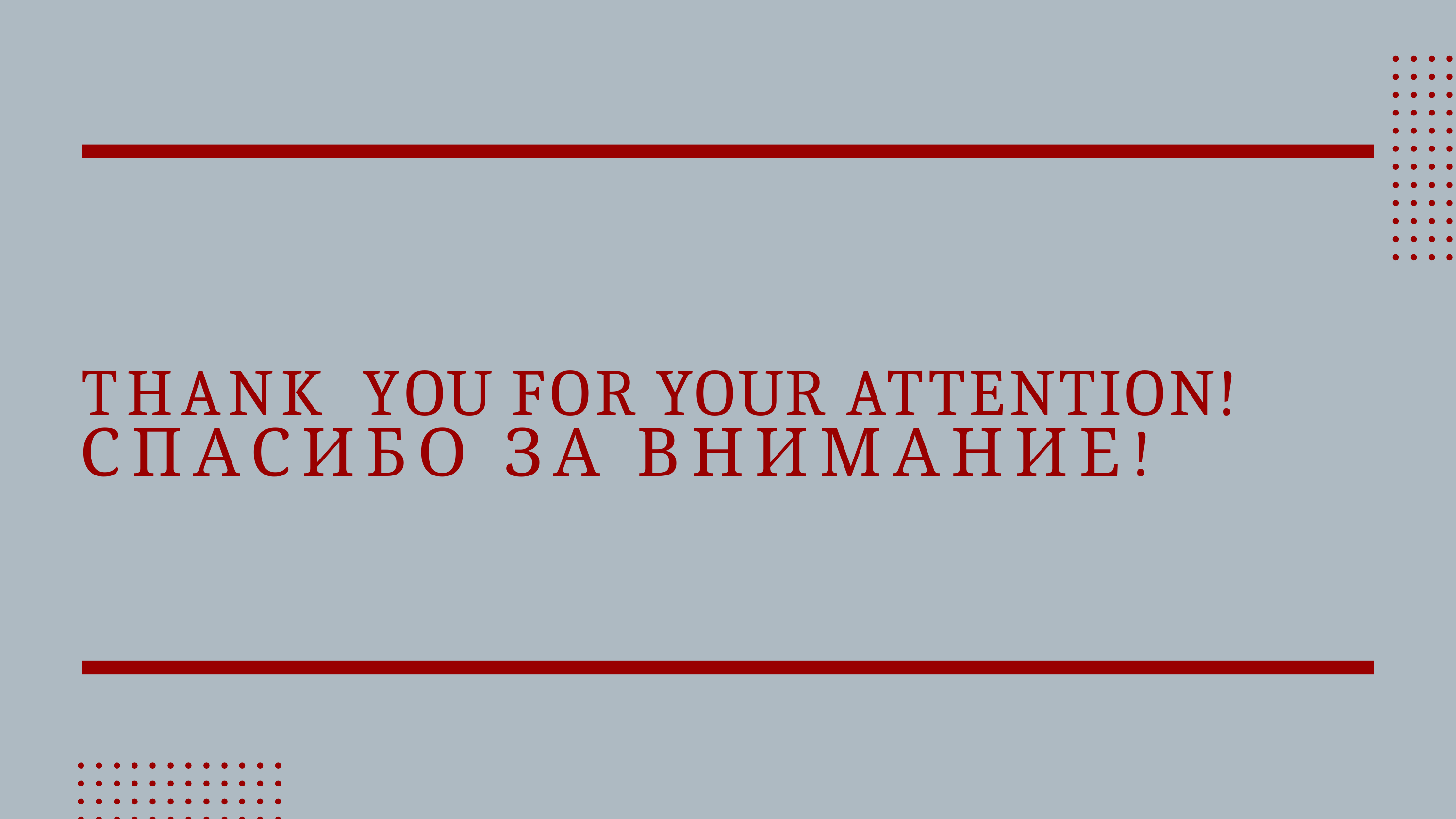

# THANK YOU FOR YOUR ATTENTION! СПАСИБО ЗА ВНИМАНИЕ!